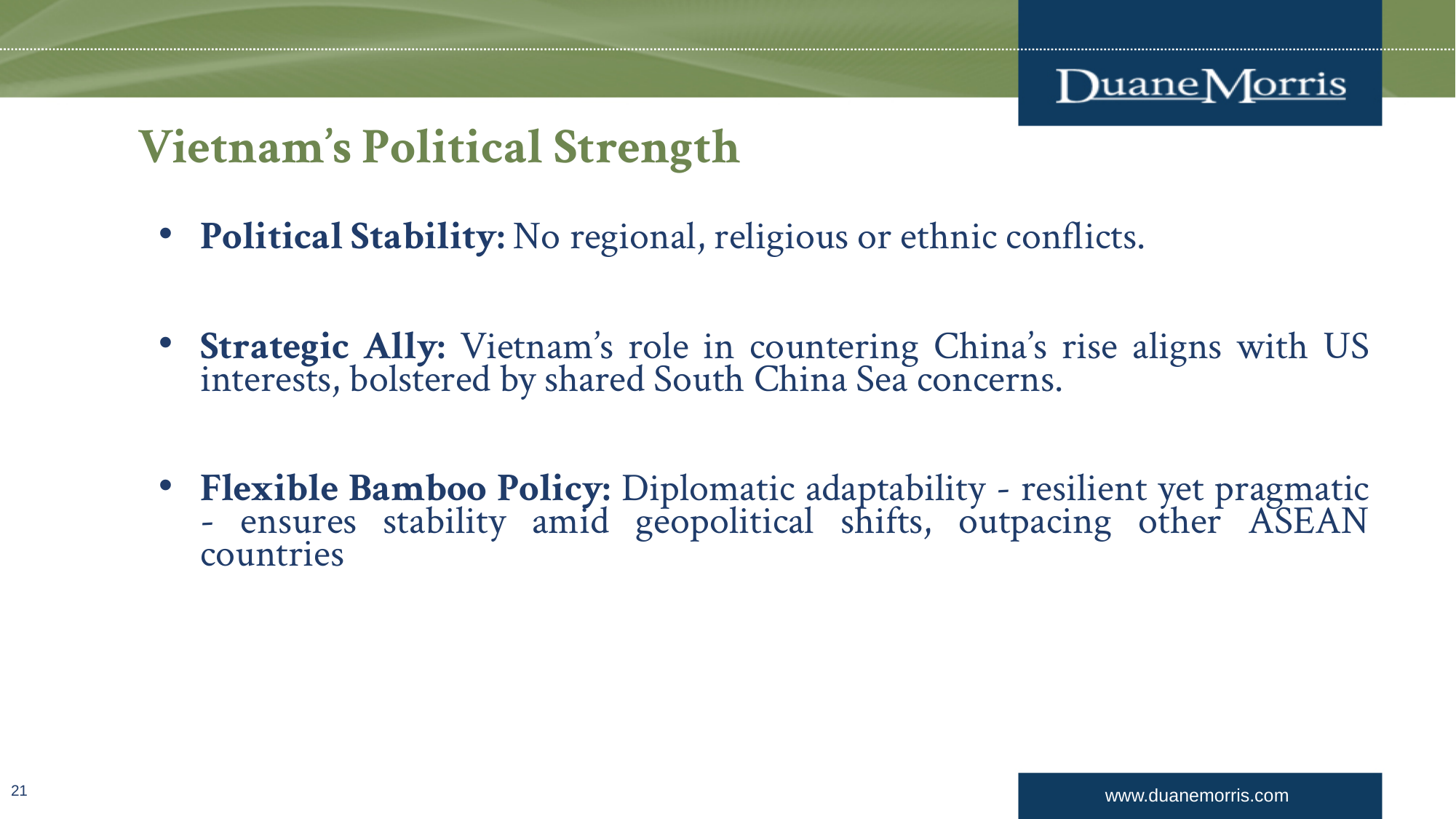

# Vietnam’s Political Strength
Political Stability: No regional, religious or ethnic conflicts.

Strategic Ally: Vietnam’s role in countering China’s rise aligns with US interests, bolstered by shared South China Sea concerns.

Flexible Bamboo Policy: Diplomatic adaptability - resilient yet pragmatic - ensures stability amid geopolitical shifts, outpacing other ASEAN countries

21